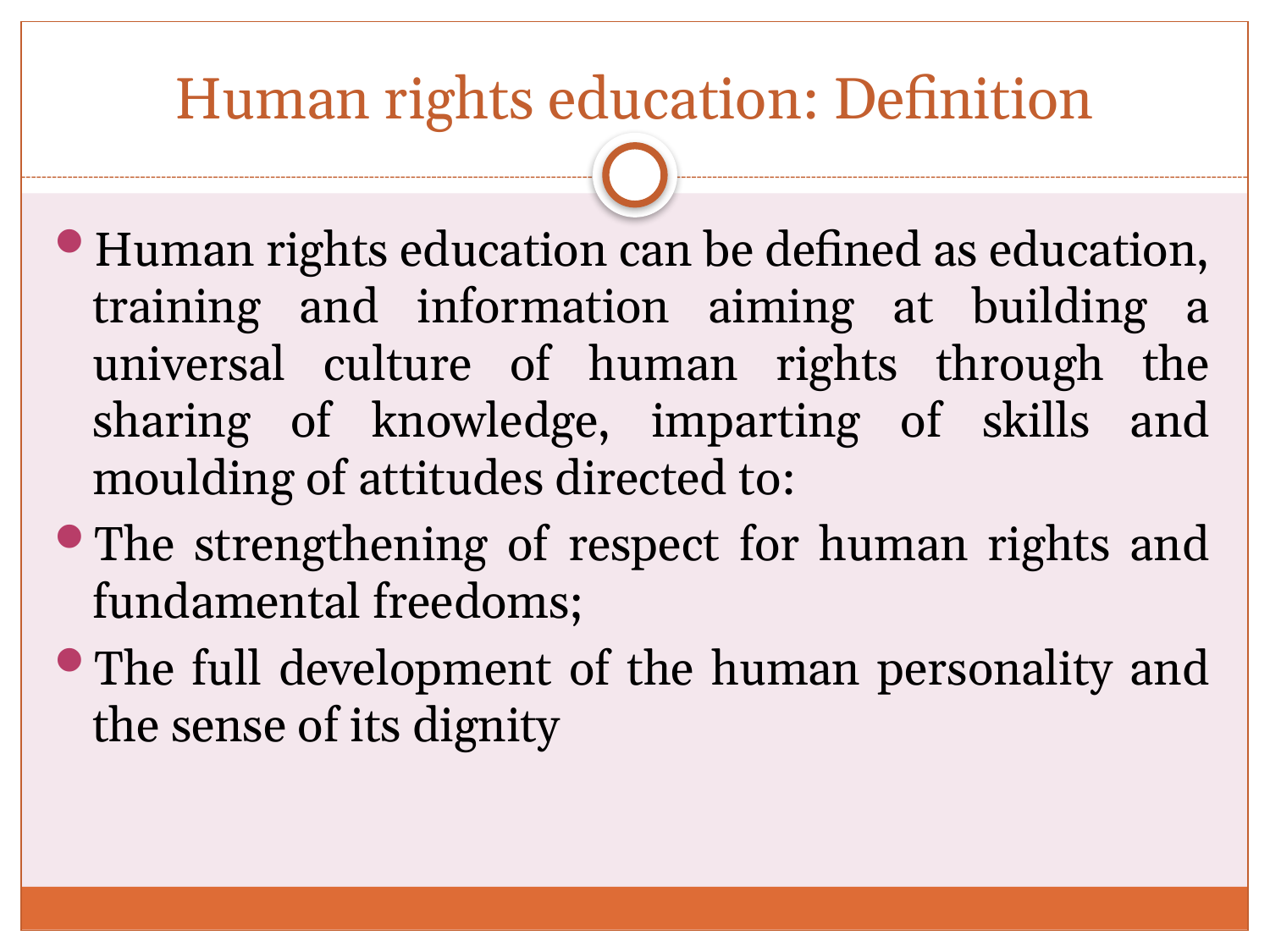

# Human rights education: Definition
Human rights education can be defined as education, training and information aiming at building a universal culture of human rights through the sharing of knowledge, imparting of skills and moulding of attitudes directed to:
The strengthening of respect for human rights and fundamental freedoms;
The full development of the human personality and the sense of its dignity